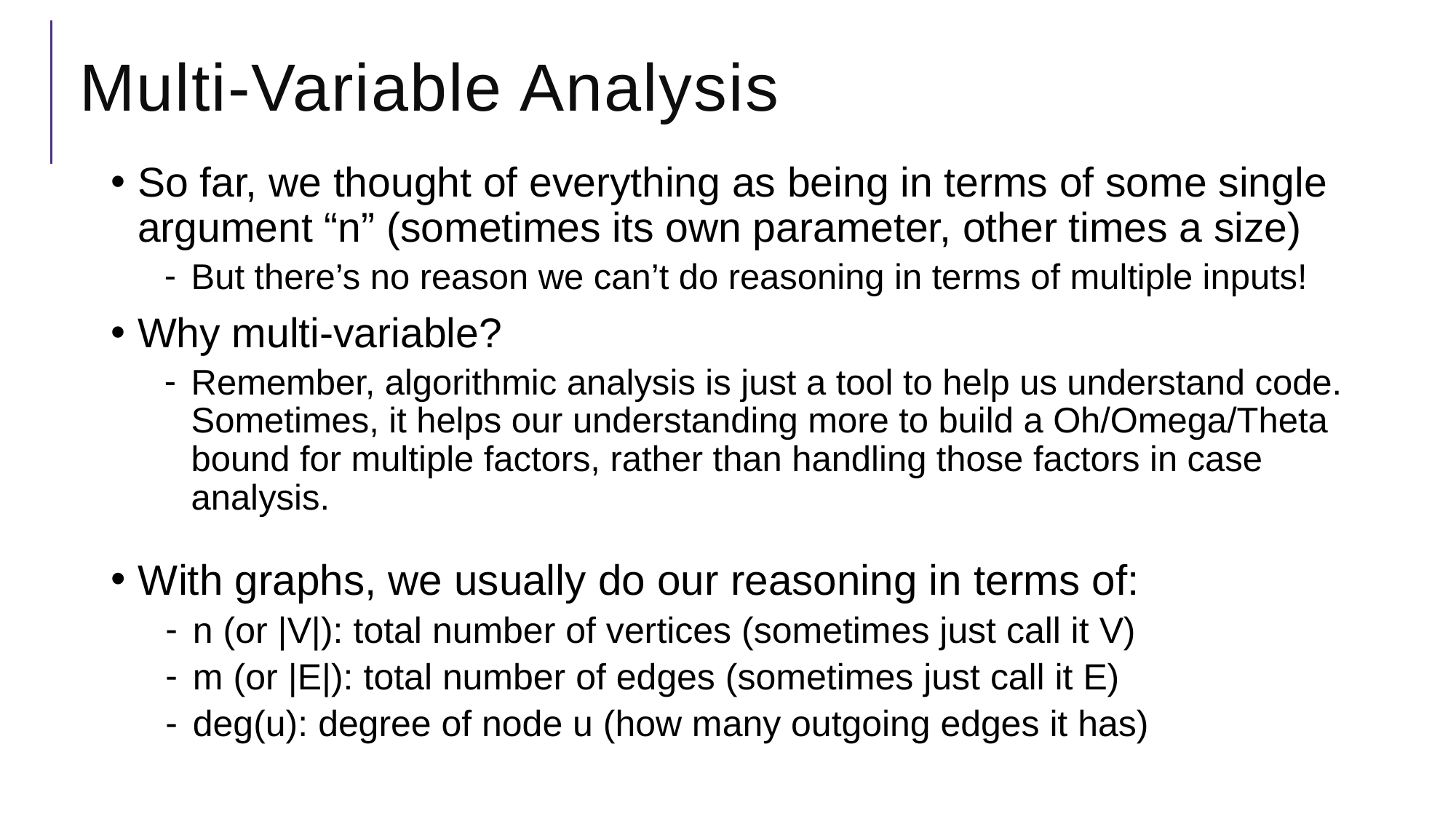

# Multi-Variable Analysis
So far, we thought of everything as being in terms of some single argument “n” (sometimes its own parameter, other times a size)
But there’s no reason we can’t do reasoning in terms of multiple inputs!
Why multi-variable?
Remember, algorithmic analysis is just a tool to help us understand code. Sometimes, it helps our understanding more to build a Oh/Omega/Theta bound for multiple factors, rather than handling those factors in case analysis.

With graphs, we usually do our reasoning in terms of:
n (or |V|): total number of vertices (sometimes just call it V)
m (or |E|): total number of edges (sometimes just call it E)
deg(u): degree of node u (how many outgoing edges it has)